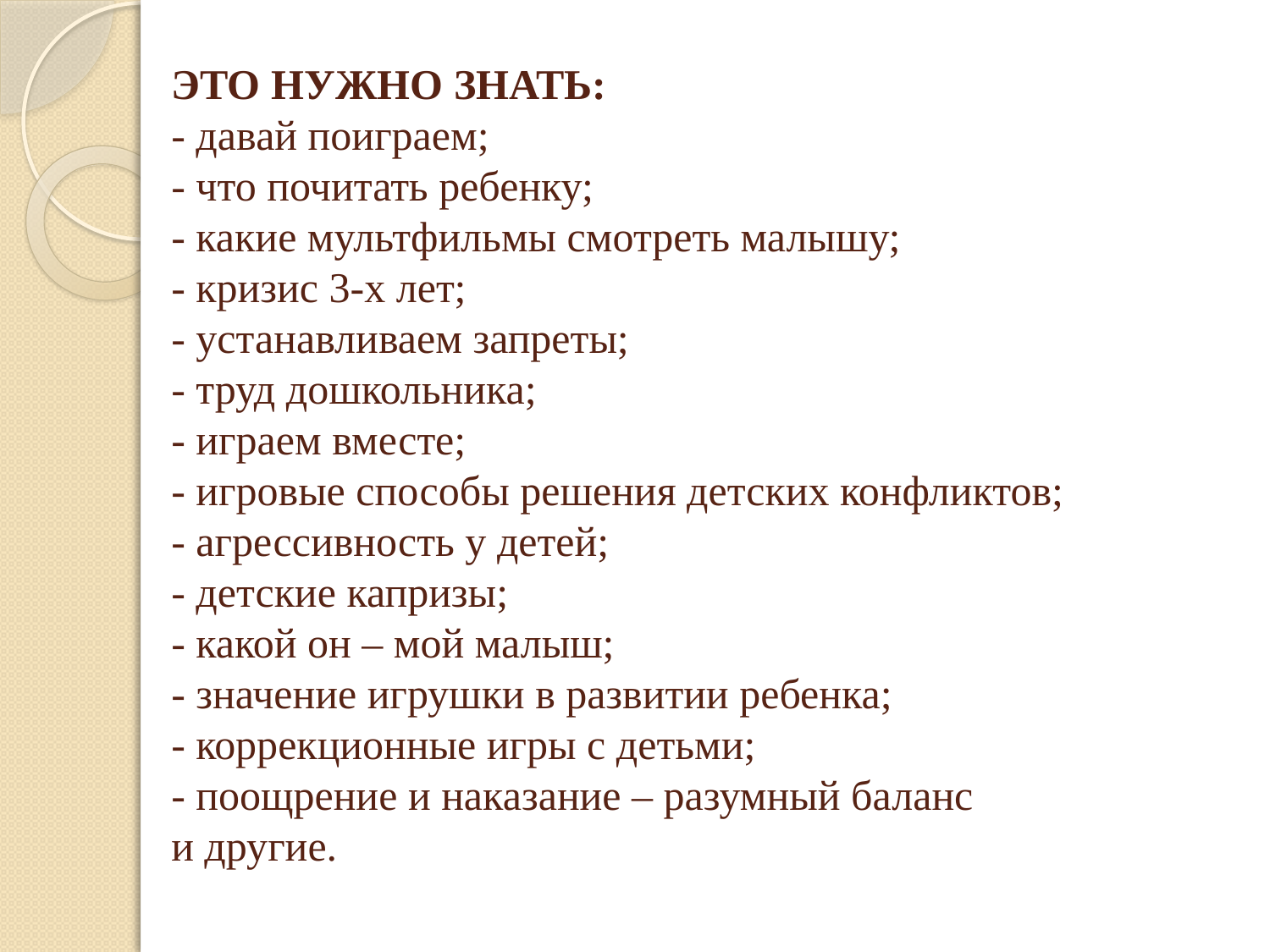

# ЭТО НУЖНО ЗНАТЬ: - давай поиграем; - что почитать ребенку; - какие мультфильмы смотреть малышу; - кризис 3-х лет; - устанавливаем запреты; - труд дошкольника; - играем вместе; - игровые способы решения детских конфликтов; - агрессивность у детей; - детские капризы; - какой он – мой малыш; - значение игрушки в развитии ребенка; - коррекционные игры с детьми; - поощрение и наказание – разумный баланс и другие.